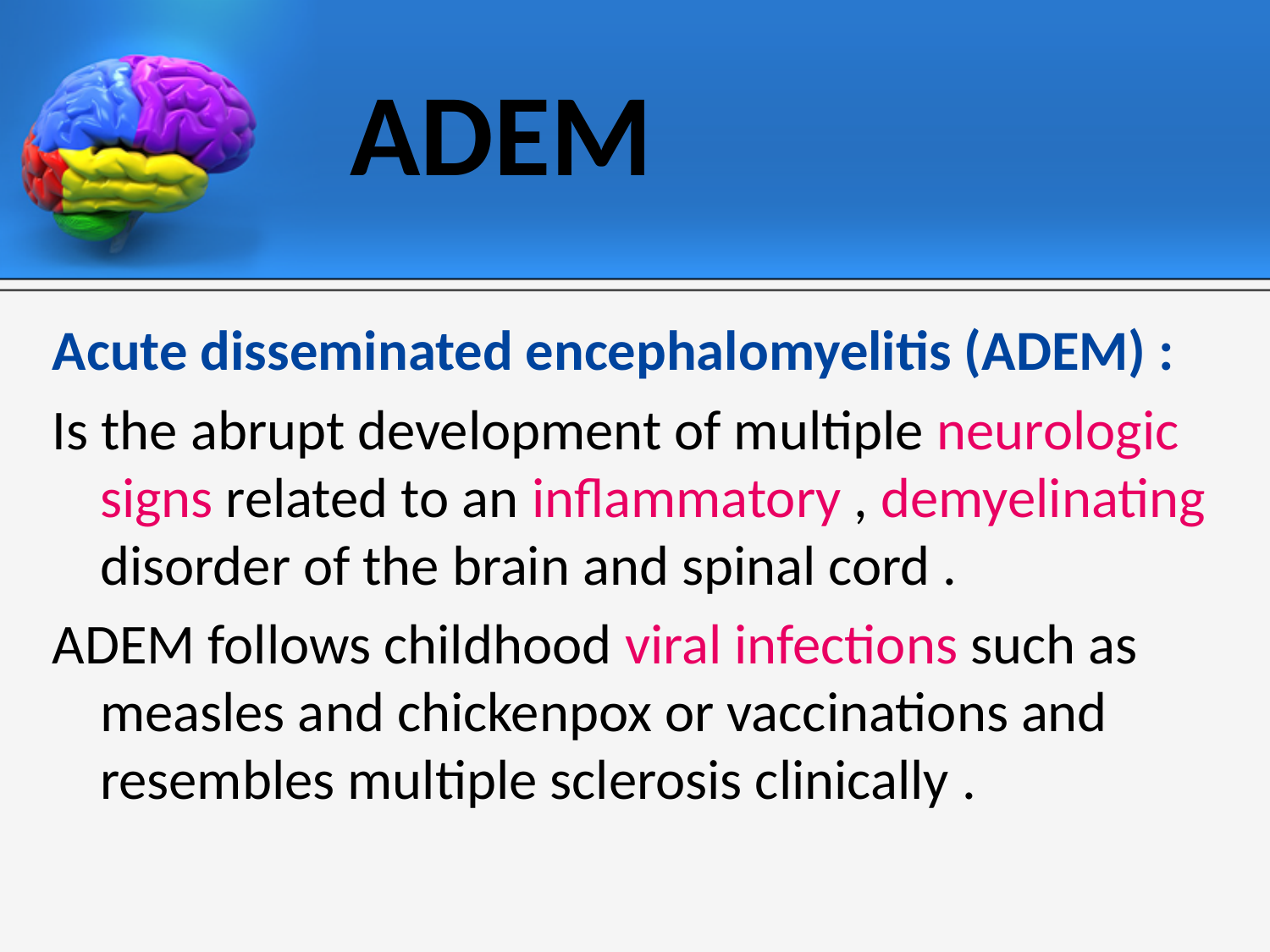

# ADEM
Acute disseminated encephalomyelitis (ADEM) :
Is the abrupt development of multiple neurologic signs related to an inflammatory , demyelinating disorder of the brain and spinal cord .
ADEM follows childhood viral infections such as measles and chickenpox or vaccinations and resembles multiple sclerosis clinically .